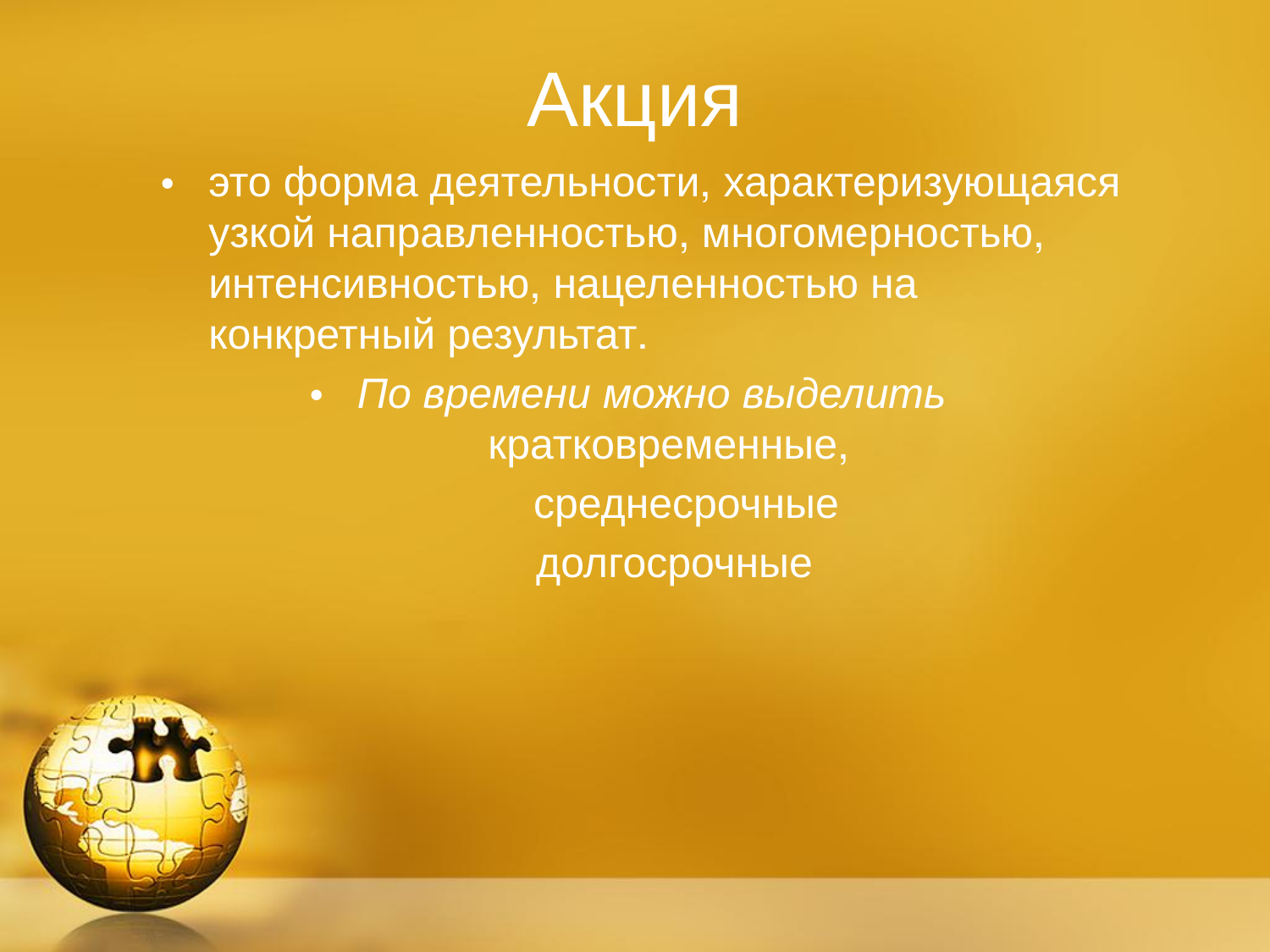

Акция
это форма деятельности, характеризующаяся узкой направленностью, многомерностью, интенсивностью, нацеленностью на конкретный результат.
По времени можно выделить 	кратковременные,
       среднесрочные
     долгосрочные